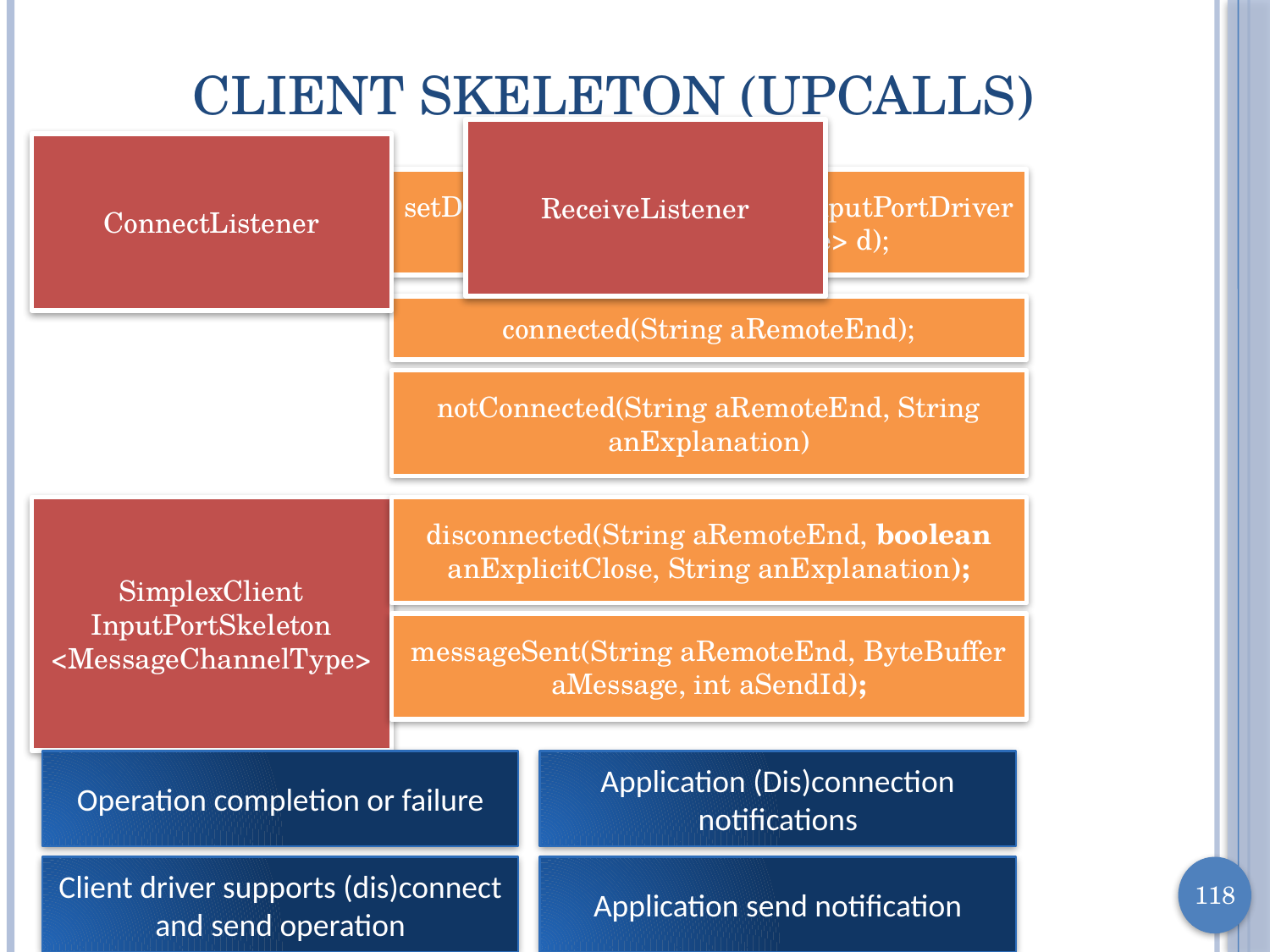

# Client Skeleton (Upcalls)
ReceiveListener
ConnectListener
setDriver(SimplexBufferClientInputPortDriver
<MessageChannelType> d);
connected(String aRemoteEnd);
notConnected(String aRemoteEnd, String anExplanation)
SimplexClient InputPortSkeleton <MessageChannelType>
disconnected(String aRemoteEnd, boolean anExplicitClose, String anExplanation);
messageSent(String aRemoteEnd, ByteBuffer aMessage, int aSendId);
Operation completion or failure
Application (Dis)connection notifications
Client driver supports (dis)connect and send operation
Application send notification